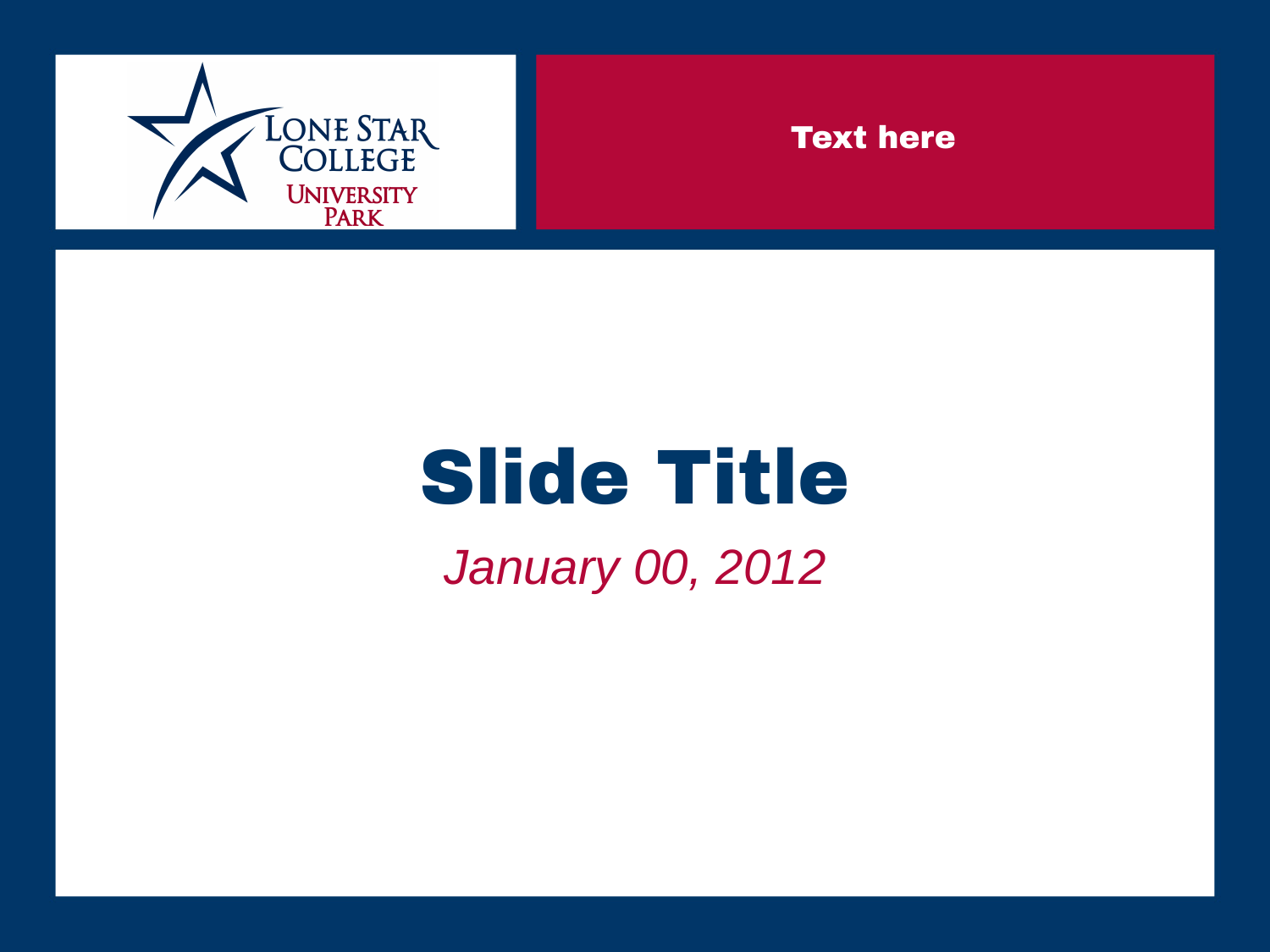

Text here
# Slide Title
January 00, 2012